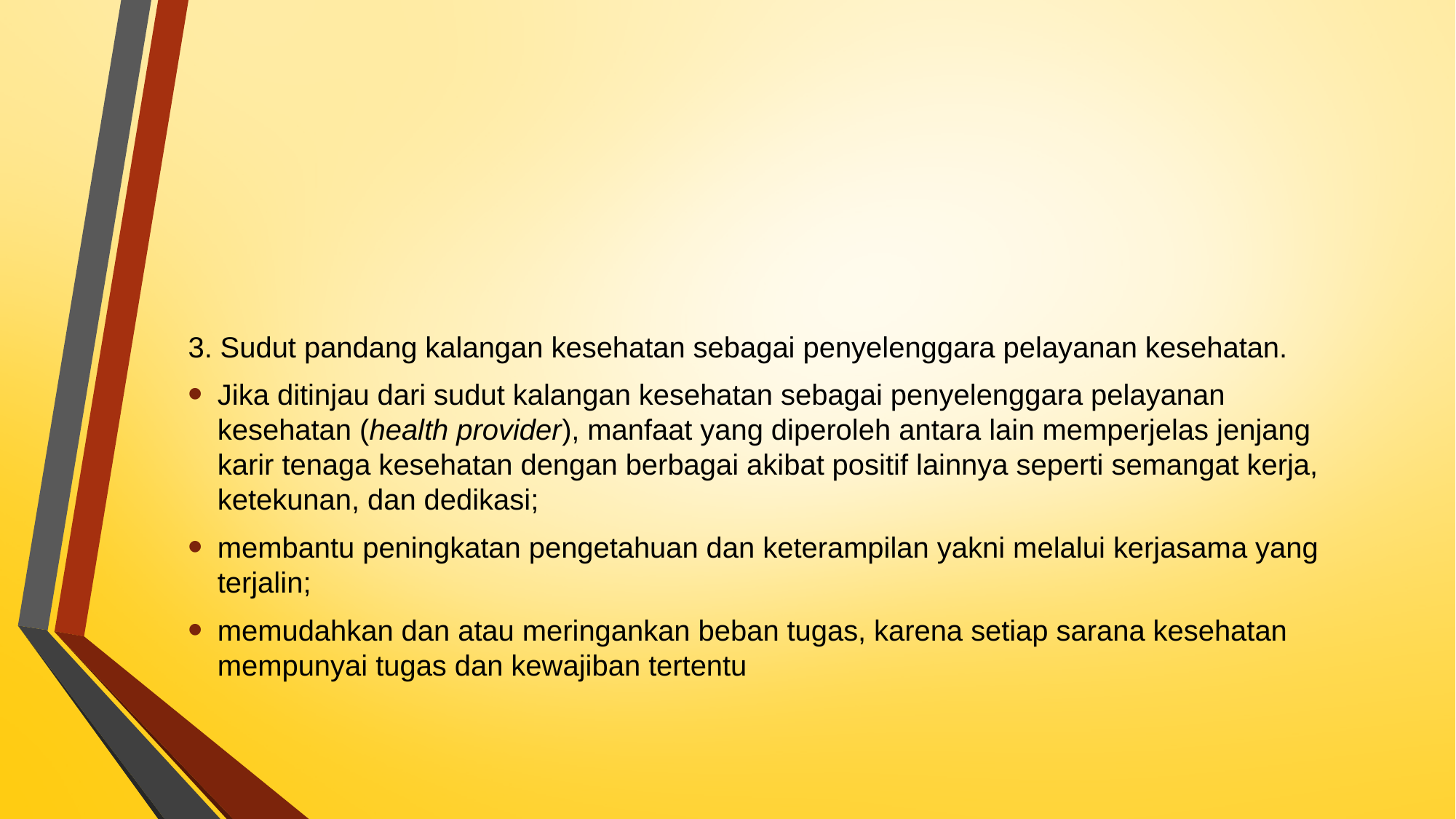

#
3. Sudut pandang kalangan kesehatan sebagai penyelenggara pelayanan kesehatan.
Jika ditinjau dari sudut kalangan kesehatan sebagai penyelenggara pelayanan kesehatan (health provider), manfaat yang diperoleh antara lain memperjelas jenjang karir tenaga kesehatan dengan berbagai akibat positif lainnya seperti semangat kerja, ketekunan, dan dedikasi;
membantu peningkatan pengetahuan dan keterampilan yakni melalui kerjasama yang  terjalin;
memudahkan dan atau meringankan beban tugas, karena setiap sarana kesehatan mempunyai tugas dan kewajiban tertentu